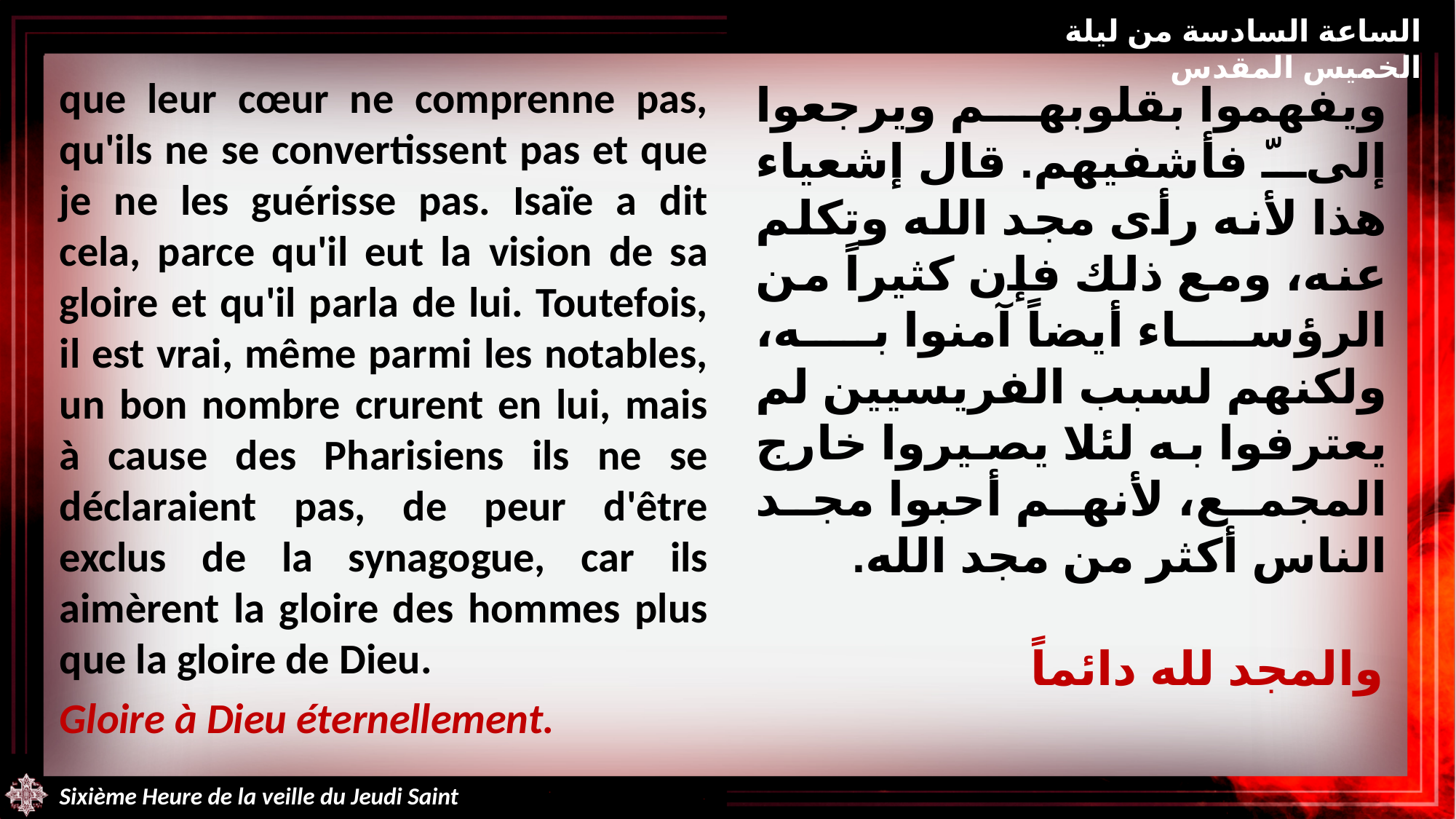

الساعة السادسة من ليلة الخميس المقدس
que leur cœur ne comprenne pas, qu'ils ne se convertissent pas et que je ne les guérisse pas. Isaïe a dit cela, parce qu'il eut la vision de sa gloire et qu'il parla de lui. Toutefois, il est vrai, même parmi les notables, un bon nombre crurent en lui, mais à cause des Pharisiens ils ne se déclaraient pas, de peur d'être exclus de la synagogue, car ils aimèrent la gloire des hommes plus que la gloire de Dieu.
Gloire à Dieu éternellement.

ويفهموا بقلوبهم ويرجعوا إلىّ فأشفيهم. قال إشعياء هذا لأنه رأى مجد الله وتكلم عنه، ومع ذلك فإن كثيراً من الرؤساء أيضاً آمنوا به، ولكنهم لسبب الفريسيين لم يعترفوا به لئلا يصيروا خارج المجمع، لأنهم أحبوا مجد الناس أكثر من مجد الله.

والمجد لله دائماً

Sixième Heure de la veille du Jeudi Saint